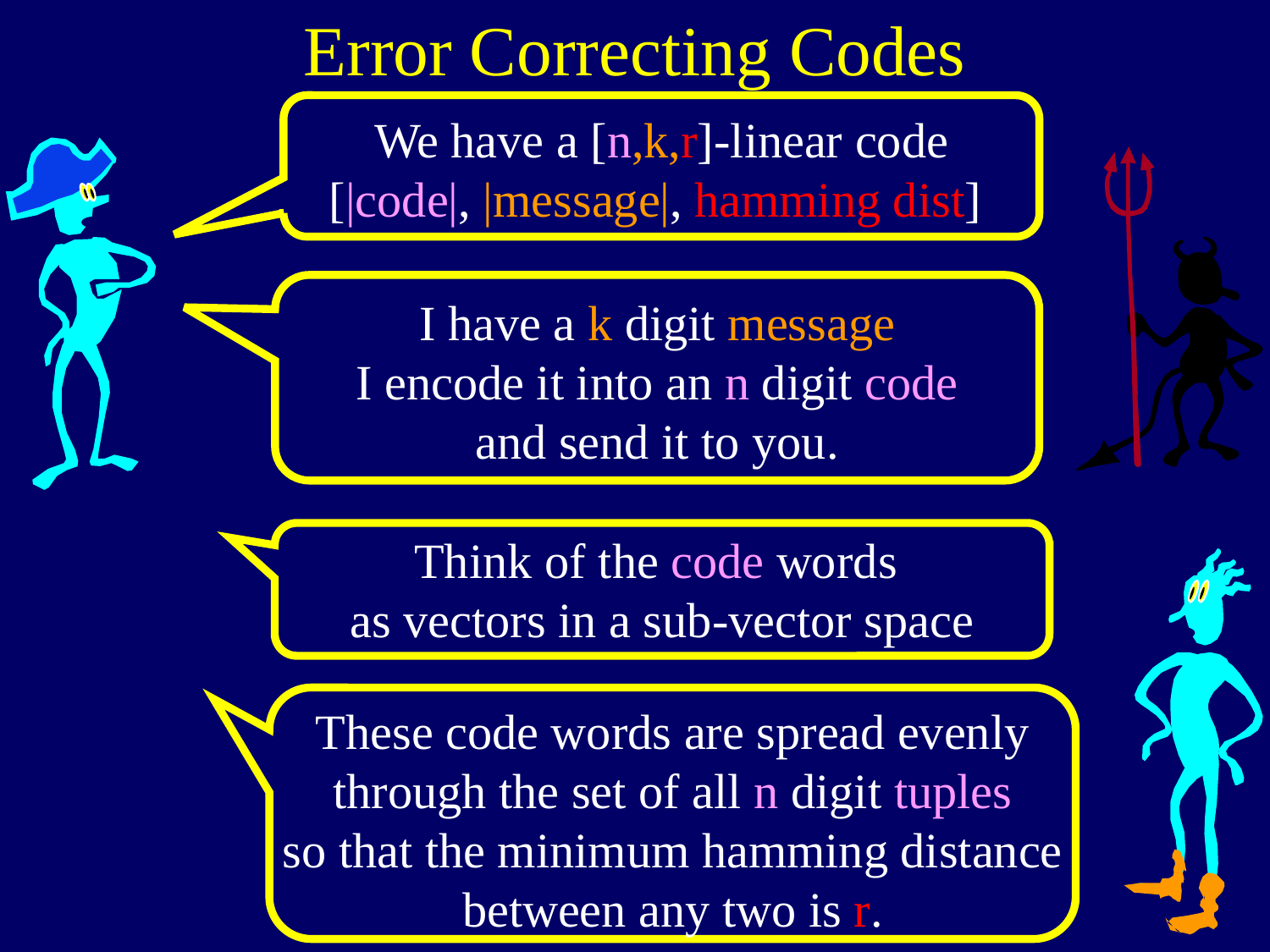

Error Correcting Codes
We have a [n,k,r]-linear code
[|code|, |message|, hamming dist]

I have a k digit message
I encode it into an n digit code
and send it to you.
Think of the code words
as vectors in a sub-vector space

These code words are spread evenly through the set of all n digit tuples
so that the minimum hamming distance between any two is r.